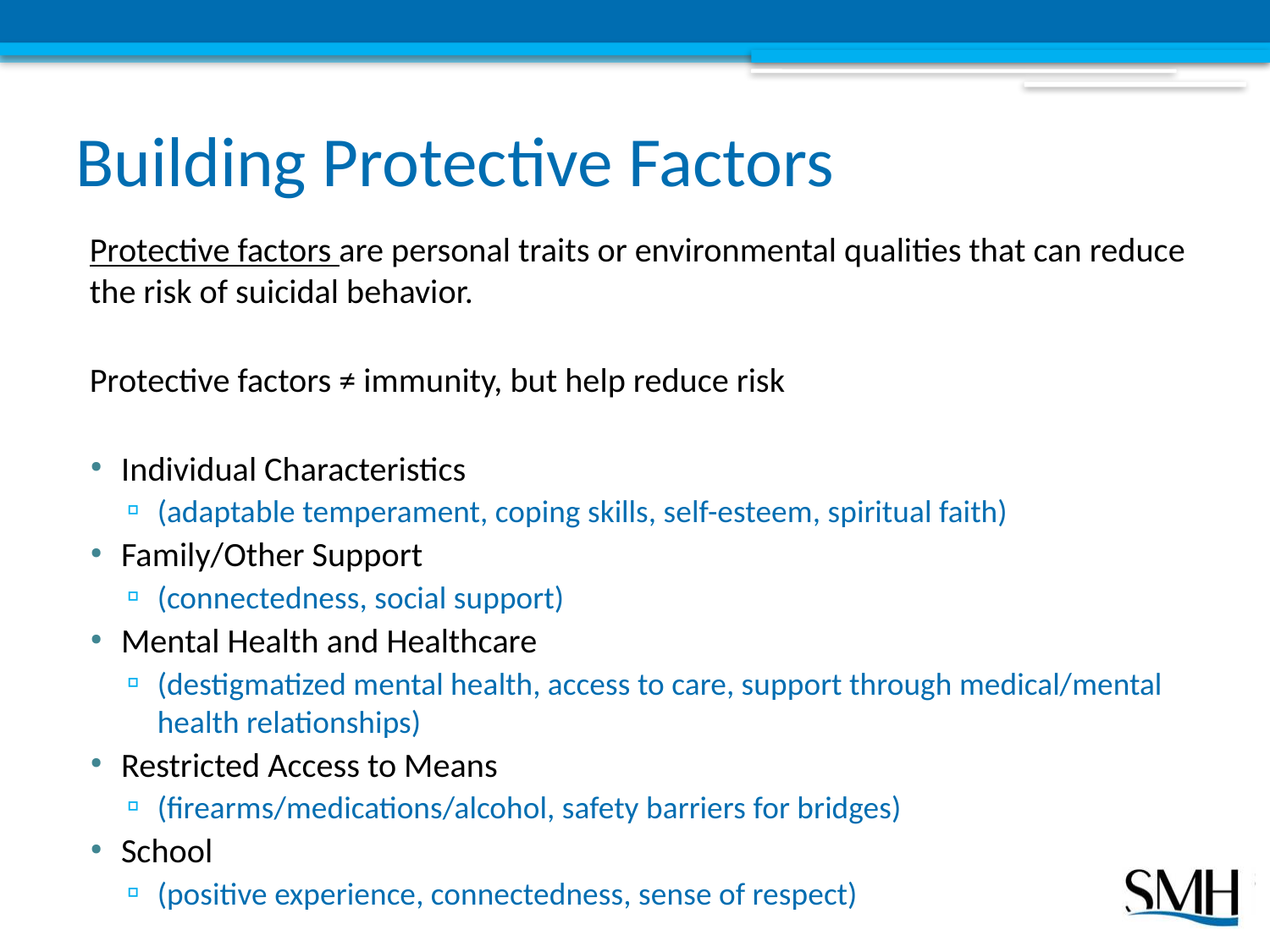

# Building Protective Factors
Protective factors are personal traits or environmental qualities that can reduce the risk of suicidal behavior.

Protective factors ≠ immunity, but help reduce risk

Individual Characteristics
(adaptable temperament, coping skills, self-esteem, spiritual faith)
Family/Other Support
(connectedness, social support)
Mental Health and Healthcare
(destigmatized mental health, access to care, support through medical/mental health relationships)
Restricted Access to Means
(firearms/medications/alcohol, safety barriers for bridges)
School
(positive experience, connectedness, sense of respect)